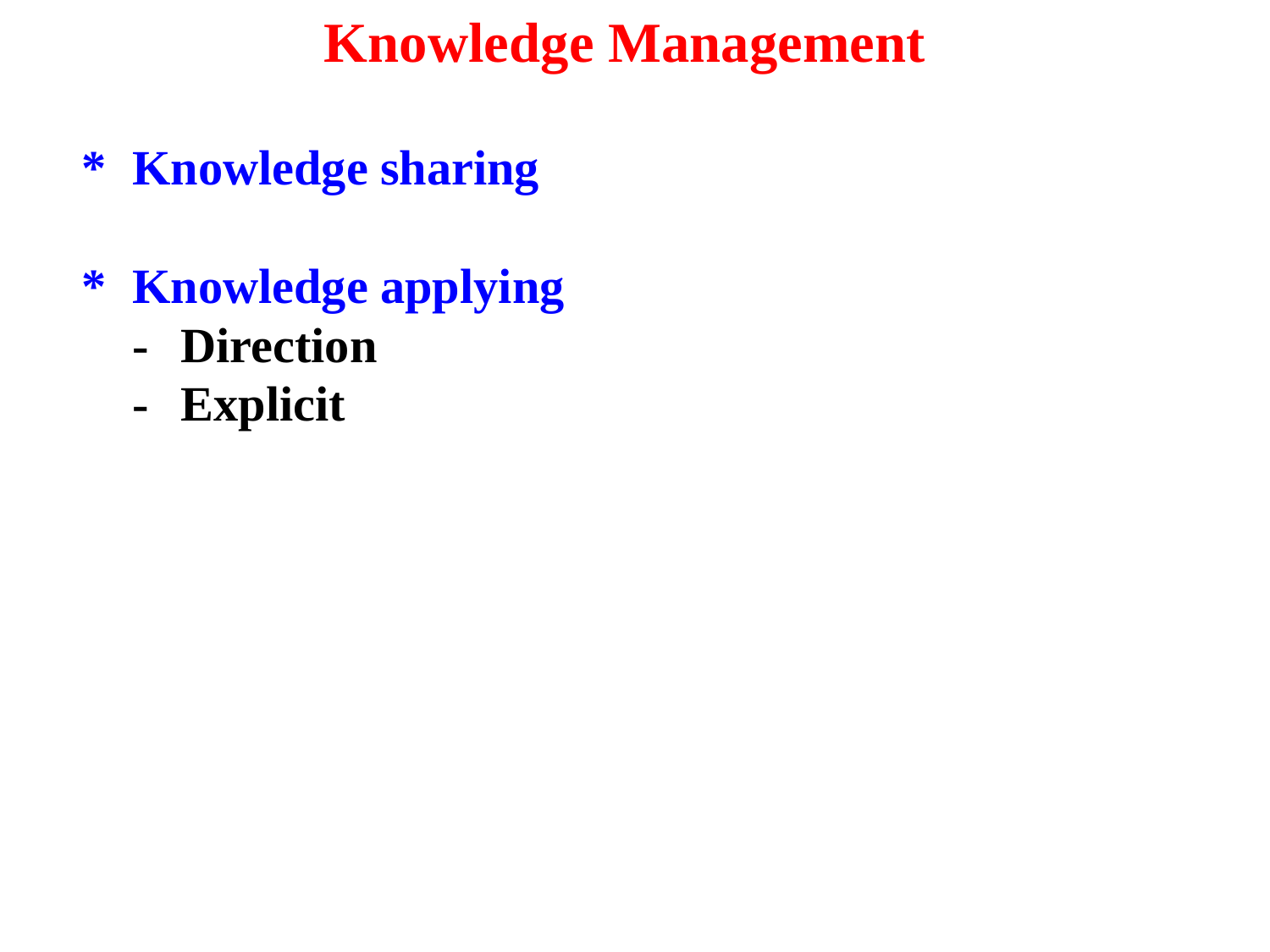

Knowledge Management
*	Knowledge sharing

*	Knowledge applying
	-	Direction
	-	Explicit